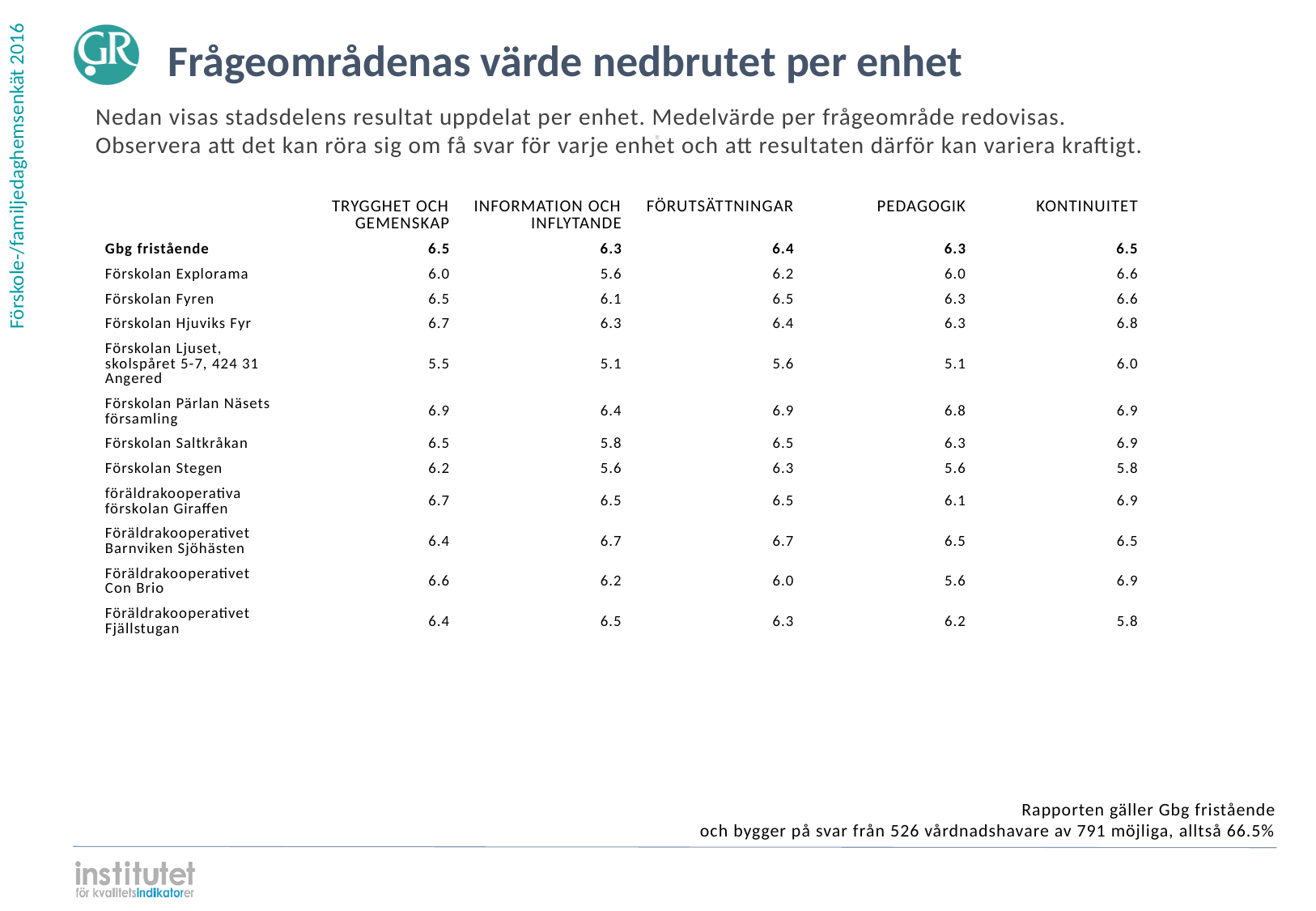

Frågeområdenas värde nedbrutet per enhet
Nedan visas stadsdelens resultat uppdelat per enhet. Medelvärde per frågeområde redovisas.
Observera att det kan röra sig om få svar för varje enhet och att resultaten därför kan variera kraftigt.
⋅
|  | TRYGGHET OCH GEMENSKAP | INFORMATION OCH INFLYTANDE | FÖRUTSÄTTNINGAR | PEDAGOGIK | KONTINUITET |  |
| --- | --- | --- | --- | --- | --- | --- |
| Gbg fristående | 6.5 | 6.3 | 6.4 | 6.3 | 6.5 |  |
| Förskolan Explorama | 6.0 | 5.6 | 6.2 | 6.0 | 6.6 |  |
| Förskolan Fyren | 6.5 | 6.1 | 6.5 | 6.3 | 6.6 |  |
| Förskolan Hjuviks Fyr | 6.7 | 6.3 | 6.4 | 6.3 | 6.8 |  |
| Förskolan Ljuset, skolspåret 5-7, 424 31 Angered | 5.5 | 5.1 | 5.6 | 5.1 | 6.0 |  |
| Förskolan Pärlan Näsets församling | 6.9 | 6.4 | 6.9 | 6.8 | 6.9 |  |
| Förskolan Saltkråkan | 6.5 | 5.8 | 6.5 | 6.3 | 6.9 |  |
| Förskolan Stegen | 6.2 | 5.6 | 6.3 | 5.6 | 5.8 |  |
| föräldrakooperativa förskolan Giraffen | 6.7 | 6.5 | 6.5 | 6.1 | 6.9 |  |
| Föräldrakooperativet Barnviken Sjöhästen | 6.4 | 6.7 | 6.7 | 6.5 | 6.5 |  |
| Föräldrakooperativet Con Brio | 6.6 | 6.2 | 6.0 | 5.6 | 6.9 |  |
| Föräldrakooperativet Fjällstugan | 6.4 | 6.5 | 6.3 | 6.2 | 5.8 |  |
Rapporten gäller Gbg fristående
och bygger på svar från 526 vårdnadshavare av 791 möjliga, alltså 66.5%